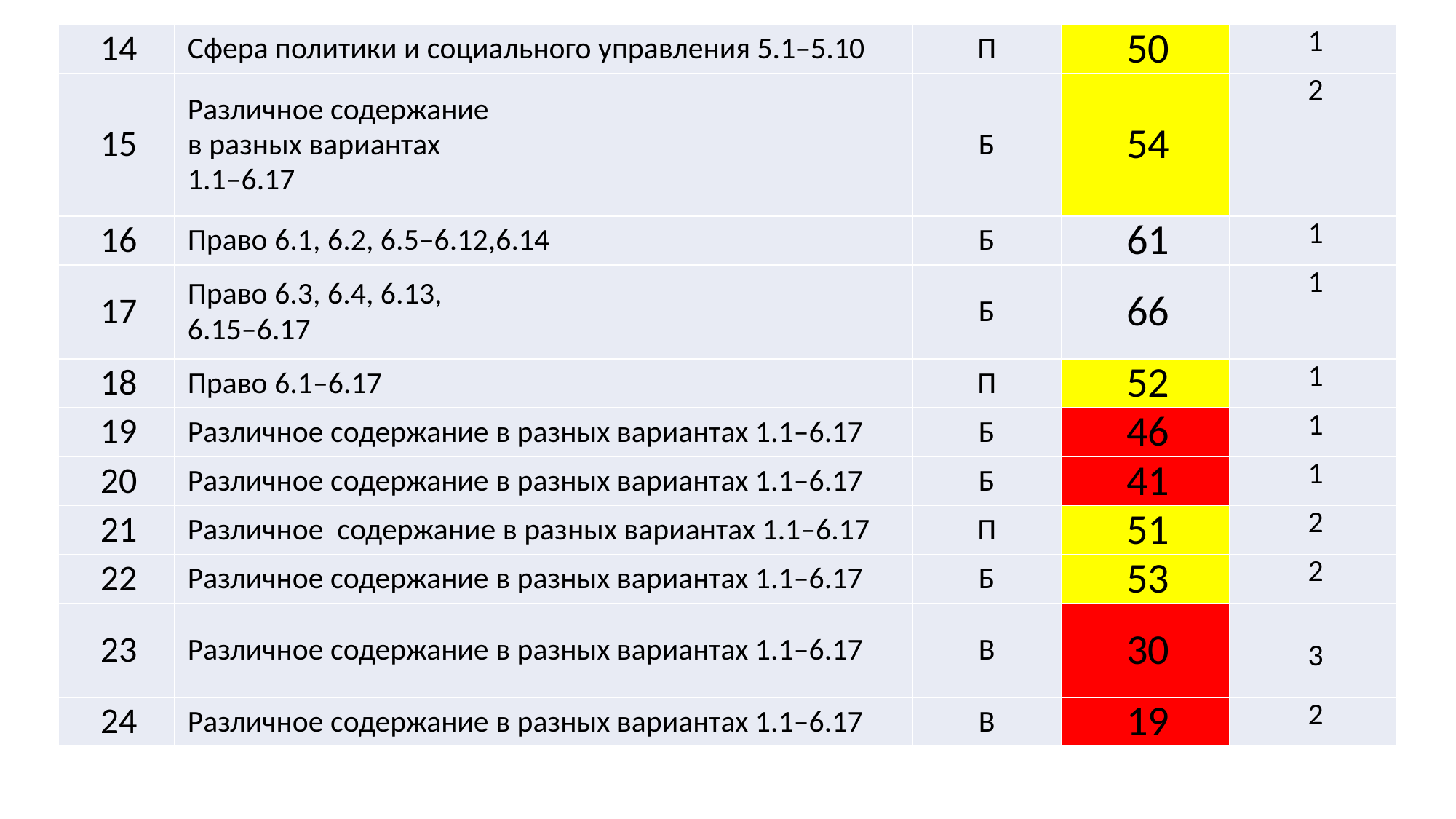

| 14 | Сфера политики и социального управления 5.1–5.10 | П | 50 | 1 |
| --- | --- | --- | --- | --- |
| 15 | Различное содержание в разных вариантах 1.1–6.17 | Б | 54 | 2 |
| 16 | Право 6.1, 6.2, 6.5–6.12,6.14 | Б | 61 | 1 |
| 17 | Право 6.3, 6.4, 6.13, 6.15–6.17 | Б | 66 | 1 |
| 18 | Право 6.1–6.17 | П | 52 | 1 |
| 19 | Различное содержание в разных вариантах 1.1–6.17 | Б | 46 | 1 |
| 20 | Различное содержание в разных вариантах 1.1–6.17 | Б | 41 | 1 |
| 21 | Различное содержание в разных вариантах 1.1–6.17 | П | 51 | 2 |
| 22 | Различное содержание в разных вариантах 1.1–6.17 | Б | 53 | 2 |
| 23 | Различное содержание в разных вариантах 1.1–6.17 | В | 30 | 3 |
| 24 | Различное содержание в разных вариантах 1.1–6.17 | В | 19 | 2 |